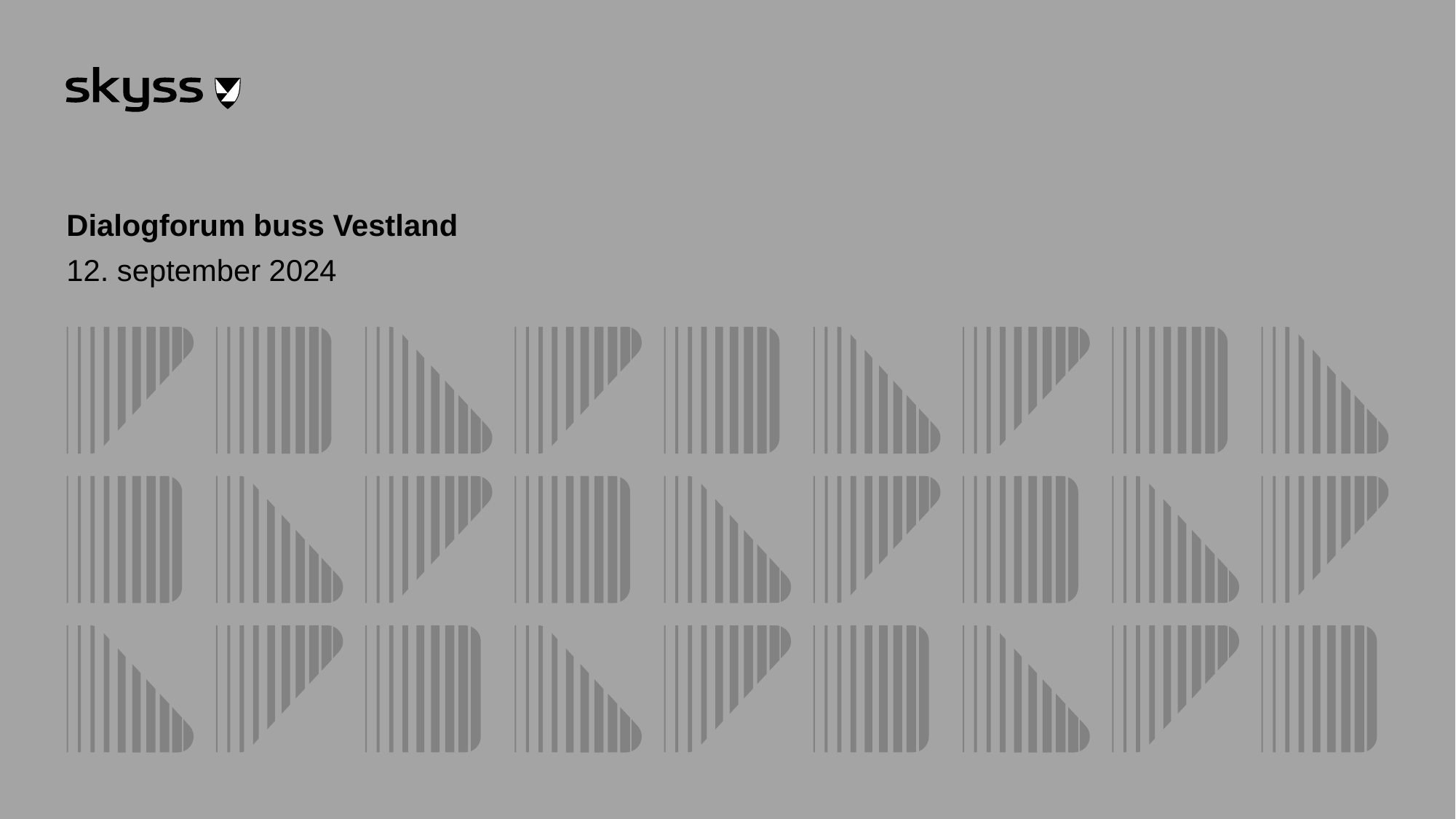

# Dialogforum buss Vestland
12. september 2024